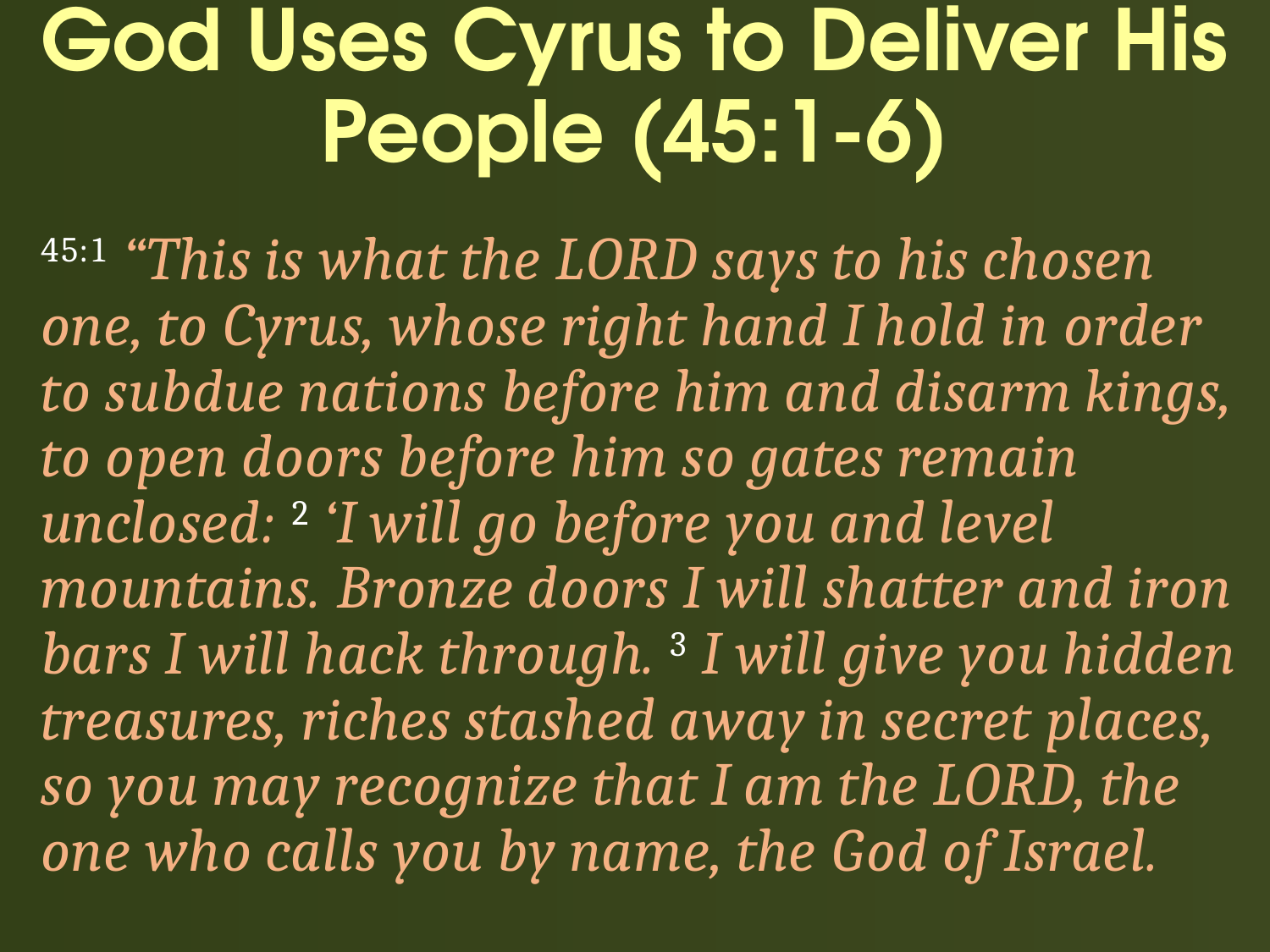

# God Uses Cyrus to Deliver His People (45:1-6)
45:1 “This is what the LORD says to his chosen one, to Cyrus, whose right hand I hold in order to subdue nations before him and disarm kings, to open doors before him so gates remain unclosed: 2 ‘I will go before you and level mountains. Bronze doors I will shatter and iron bars I will hack through. 3 I will give you hidden treasures, riches stashed away in secret places, so you may recognize that I am the LORD, the one who calls you by name, the God of Israel.